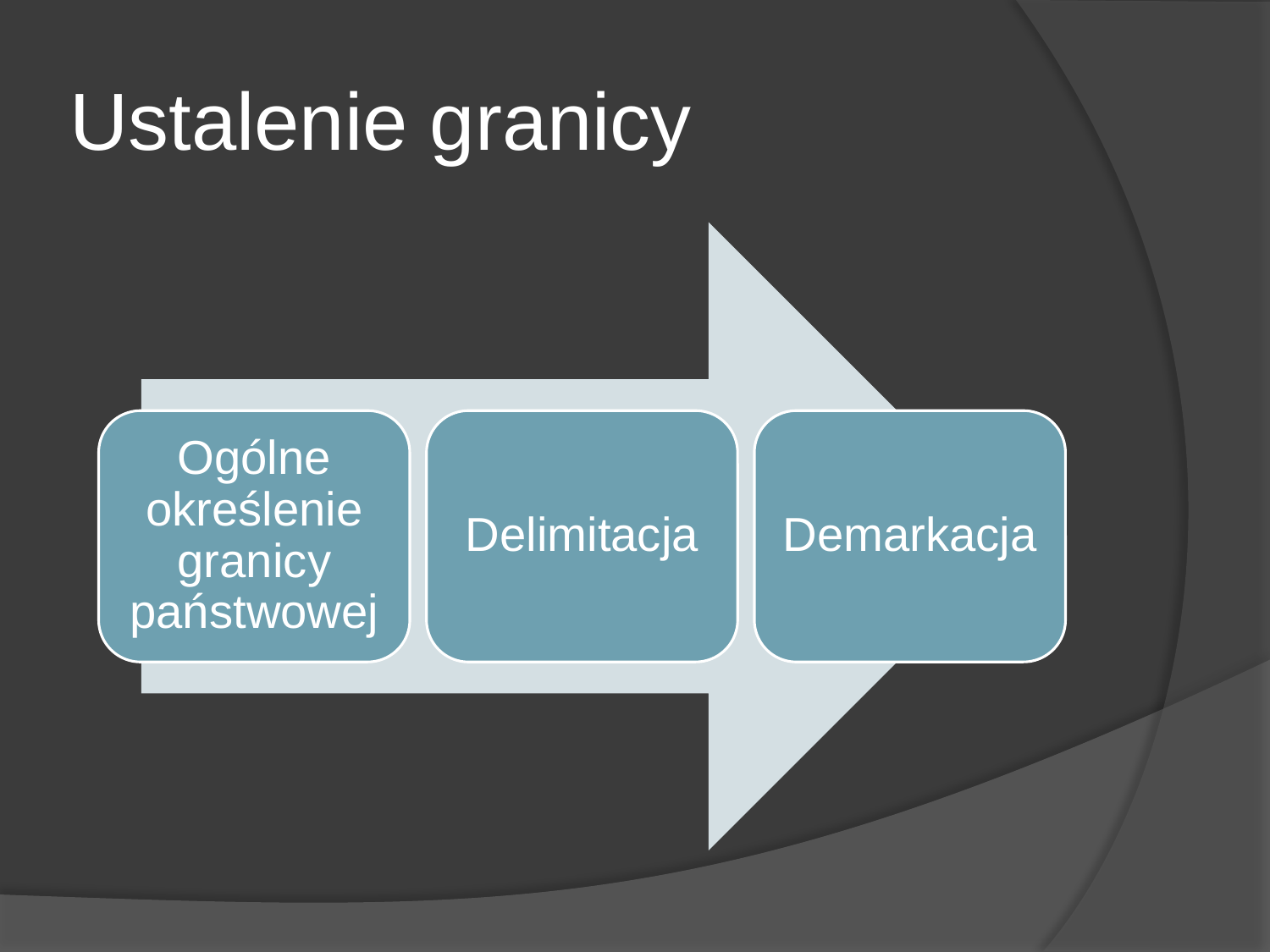

# Ustalenie granicy
Ogólne określenie granicy państwowej
Delimitacja
Demarkacja